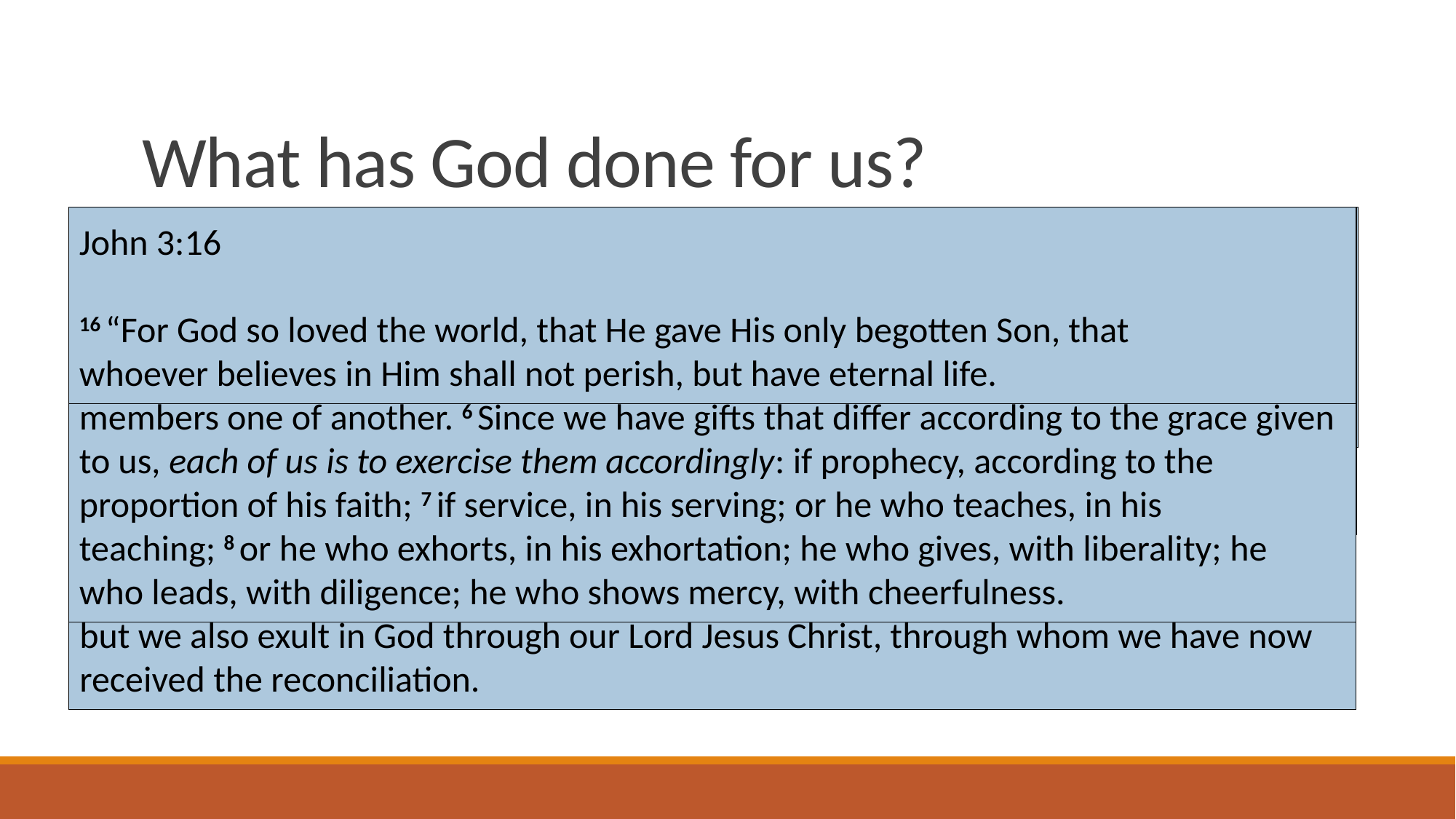

# What has God done for us?
Romans 12:4-8

4 For just as we have many members in one body and all the members do not have the same function, 5 so we, who are many, are one body in Christ, and individually members one of another. 6 Since we have gifts that differ according to the grace given to us, each of us is to exercise them accordingly: if prophecy, according to the proportion of his faith; 7 if service, in his serving; or he who teaches, in his teaching; 8 or he who exhorts, in his exhortation; he who gives, with liberality; he who leads, with diligence; he who shows mercy, with cheerfulness.
John 3:16

16 “For God so loved the world, that He gave His only begotten Son, that whoever believes in Him shall not perish, but have eternal life.
Romans 5:6-10

6 For while we were still helpless, at the right time Christ died for the ungodly. 7 For one will hardly die for a righteous man; though perhaps for the good man someone would dare even to die. 8 But God demonstrates His own love toward us, in that while we were yet sinners, Christ died for us. 9 Much more then, having now been justified by His blood, we shall be saved from the wrath of God through Him. 10 For if while we were enemies we were reconciled to God through the death of His Son, much more, having been reconciled, we shall be saved by His life. 11 And not only this, but we also exult in God through our Lord Jesus Christ, through whom we have now received the reconciliation.
Ephesians 4:11-13

11 And He gave some as apostles, and some as prophets, and some as evangelists, and some as pastors and teachers, 12 for the equipping of the saints for the work of service, to the building up of the body of Christ; 13 until we all attain to the unity of the faith, and of the knowledge of the Son of God, to a mature man, to the measure of the stature which belongs to the fullness of Christ.
2 Timothy 3:16-17

16 All Scripture is inspired by God and profitable for teaching, for reproof, for correction, for training in righteousness; 17 so that the man of God may be adequate, equipped for every good work.
What has God done for us today?
Saved us from Sin.
Provided His Word.
Provided the church.
How should we respond?